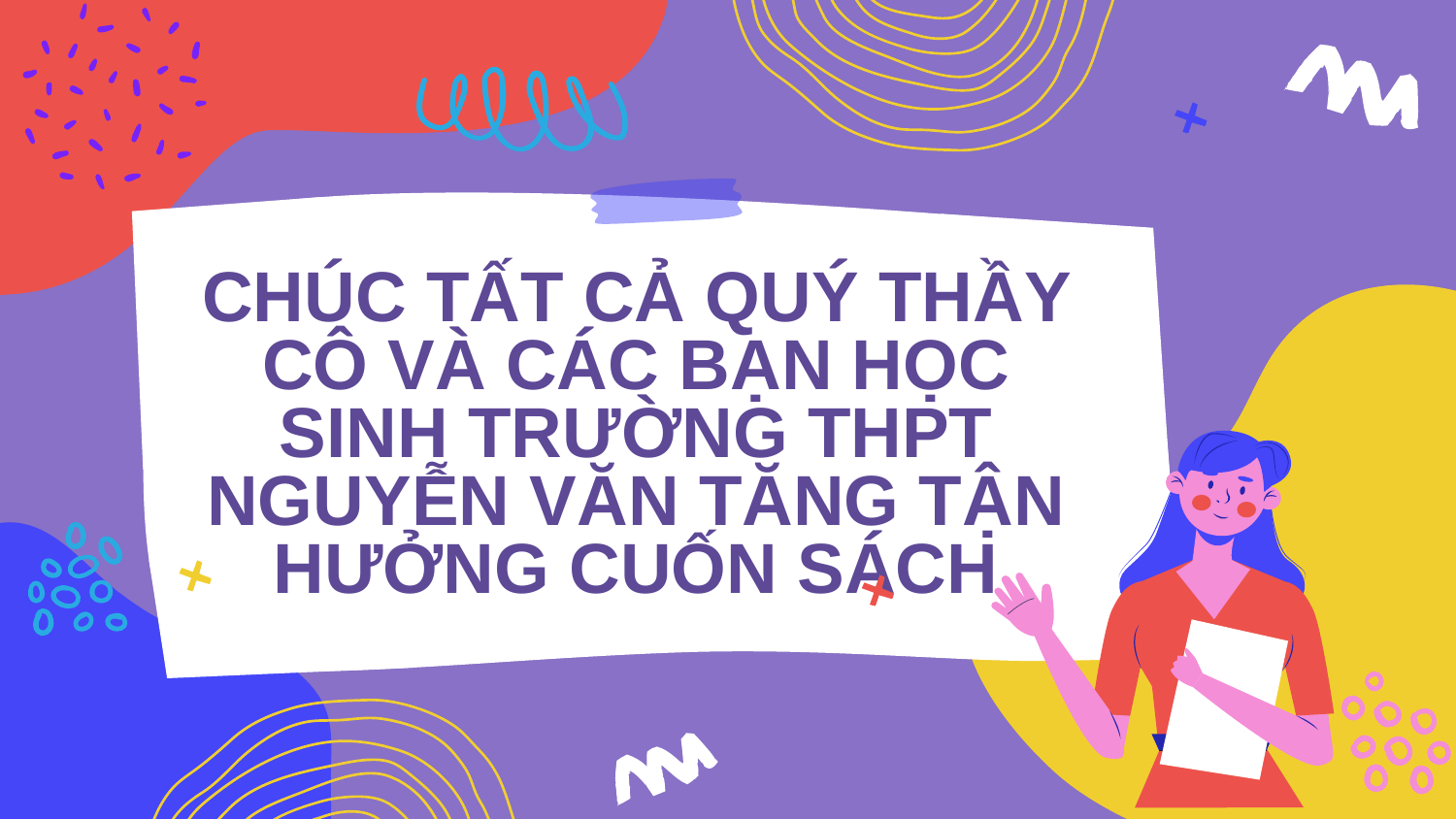

# CHÚC TẤT CẢ QUÝ THẦY CÔ VÀ CÁC BẠN HỌC SINH TRƯỜNG THPT NGUYỄN VĂN TĂNG TẬN HƯỞNG CUỐN SÁCH